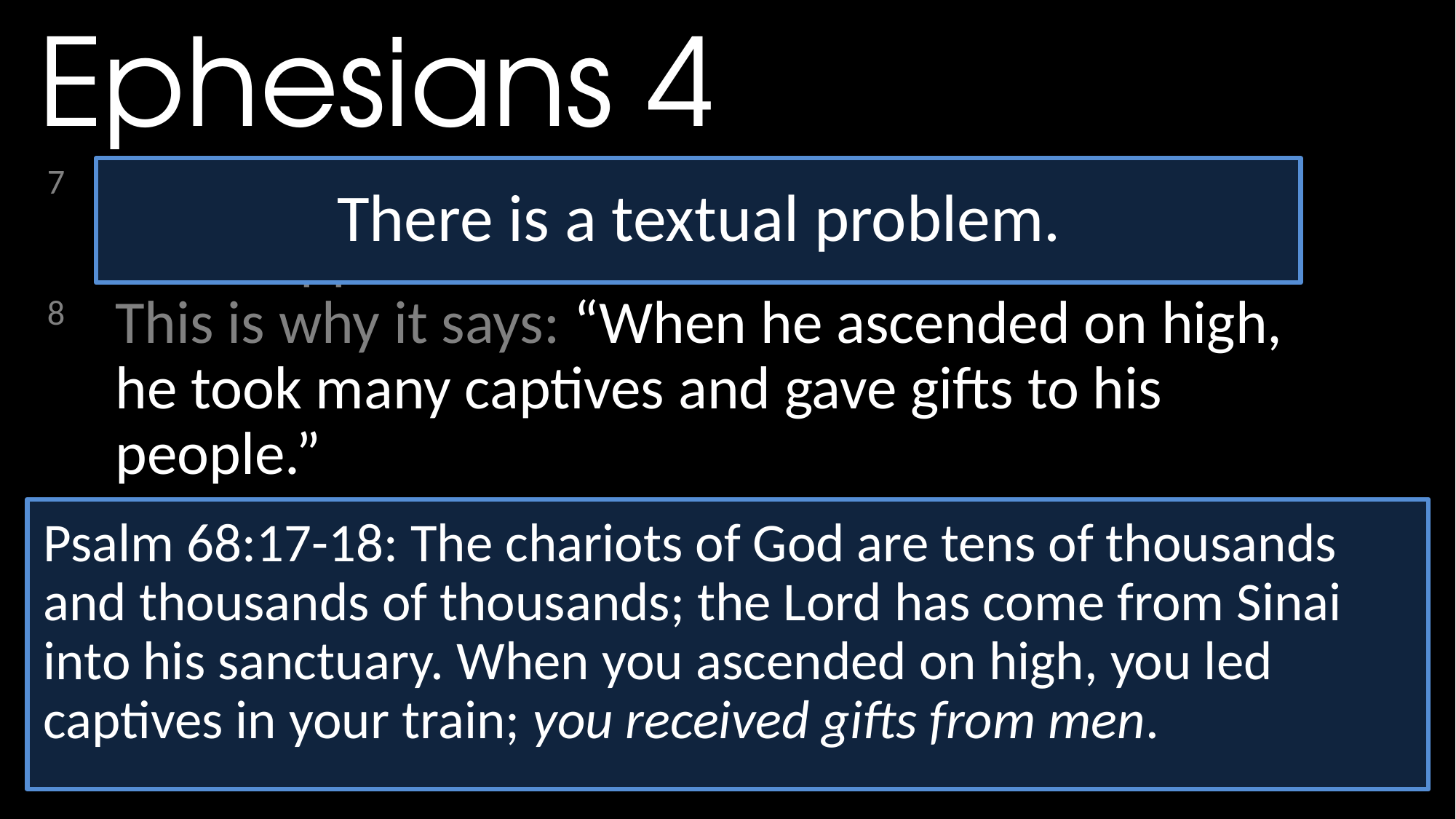

Ephesians 4
7 	But to each one of us grace has been given as Christ apportioned it.
8 	This is why it says: “When he ascended on high, he took many captives and gave gifts to his people.”

There is a textual problem.

Psalm 68:17-18: The chariots of God are tens of thousands and thousands of thousands; the Lord has come from Sinai into his sanctuary. When you ascended on high, you led captives in your train; you received gifts from men.